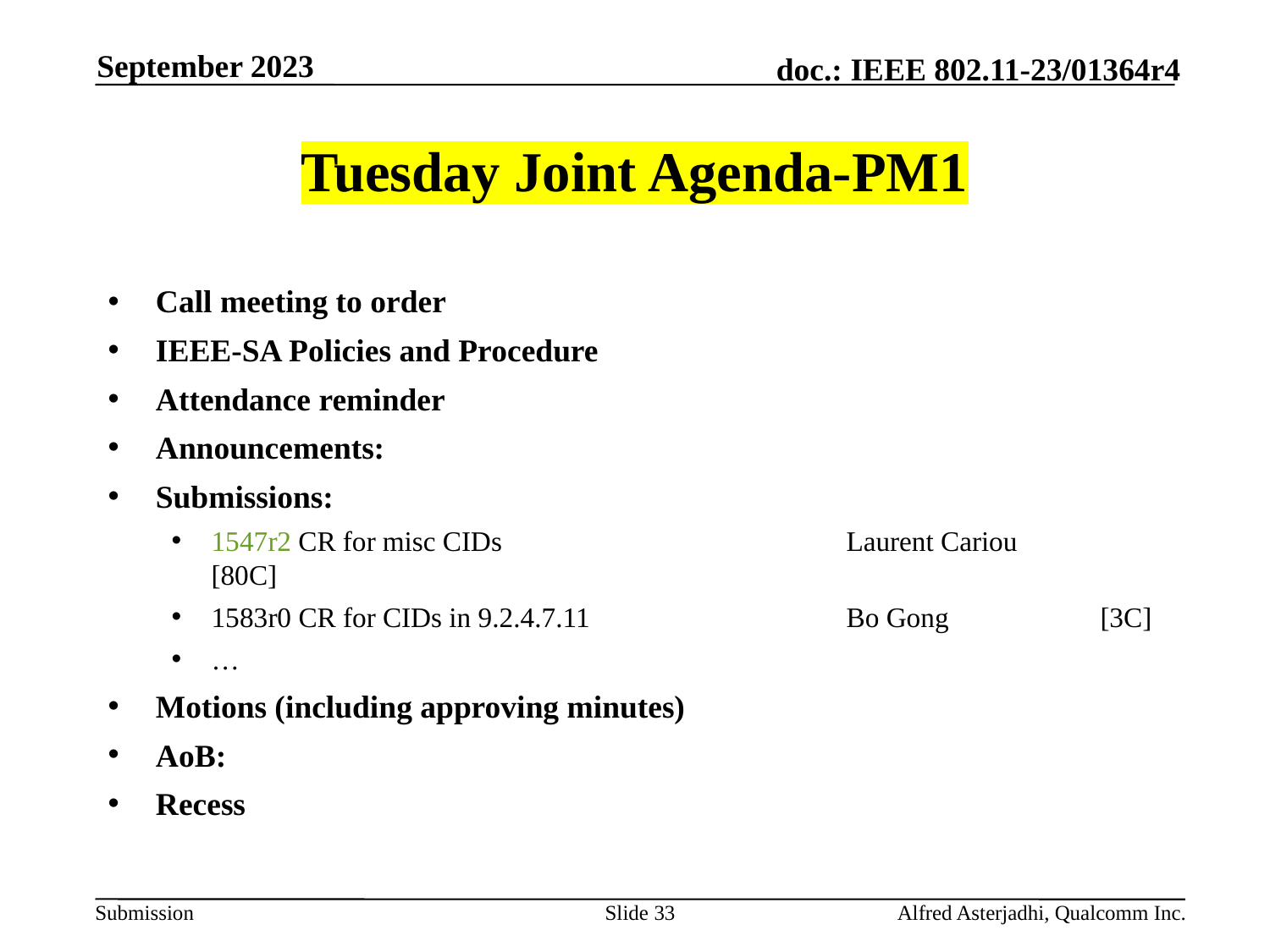

September 2023
# Tuesday Joint Agenda-PM1
Call meeting to order
IEEE-SA Policies and Procedure
Attendance reminder
Announcements:
Submissions:
1547r2 CR for misc CIDs 			Laurent Cariou 	[80C]
1583r0 CR for CIDs in 9.2.4.7.11 		Bo Gong 		[3C]
…
Motions (including approving minutes)
AoB:
Recess
Slide 33
Alfred Asterjadhi, Qualcomm Inc.